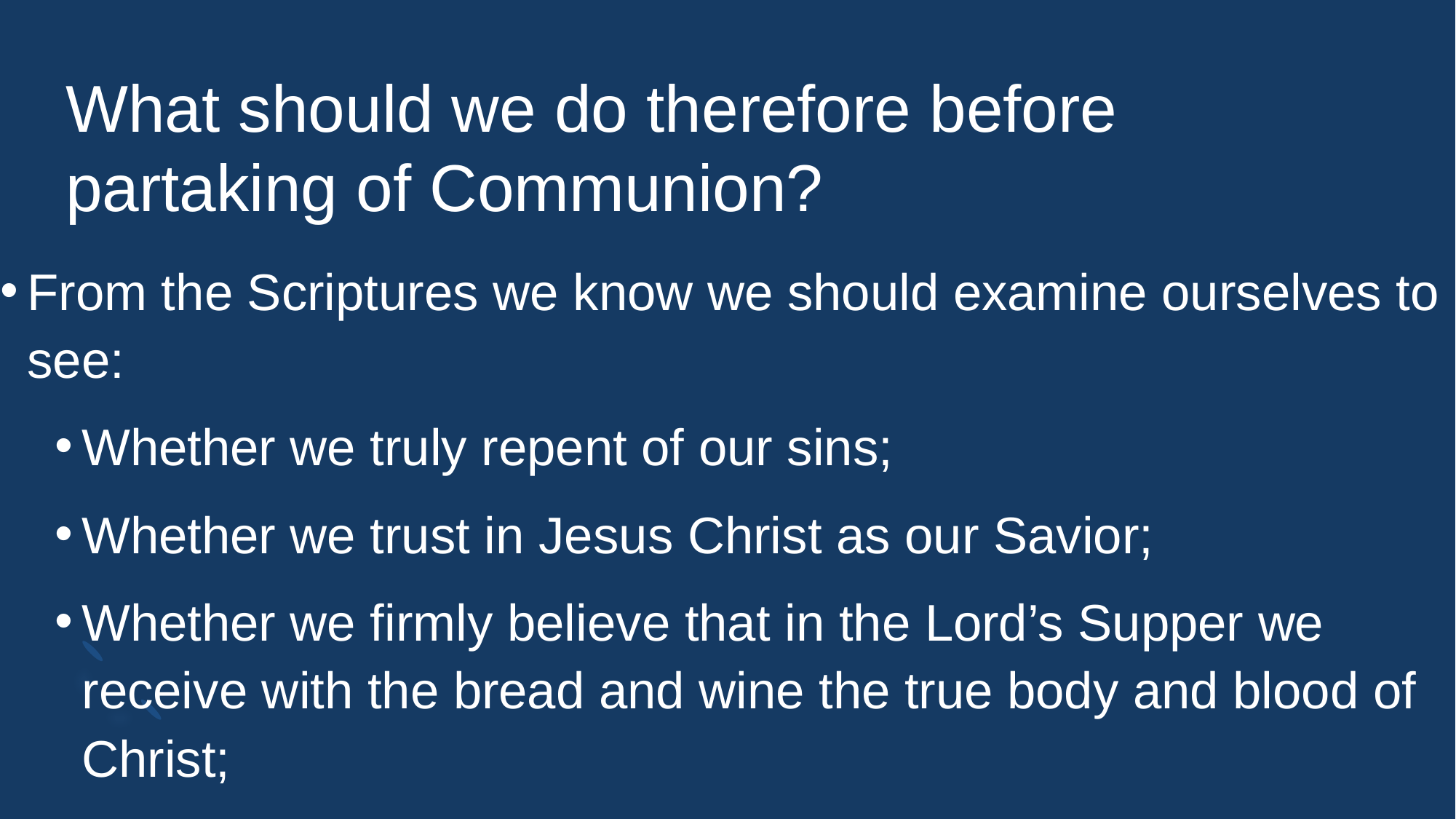

# What should we do therefore before partaking of Communion?
From the Scriptures we know we should examine ourselves to see:
Whether we truly repent of our sins;
Whether we trust in Jesus Christ as our Savior;
Whether we firmly believe that in the Lord’s Supper we receive with the bread and wine the true body and blood of Christ;
Whether we have good and earnest purpose with the aid of the Holy Spirit to amend our sinful lives.